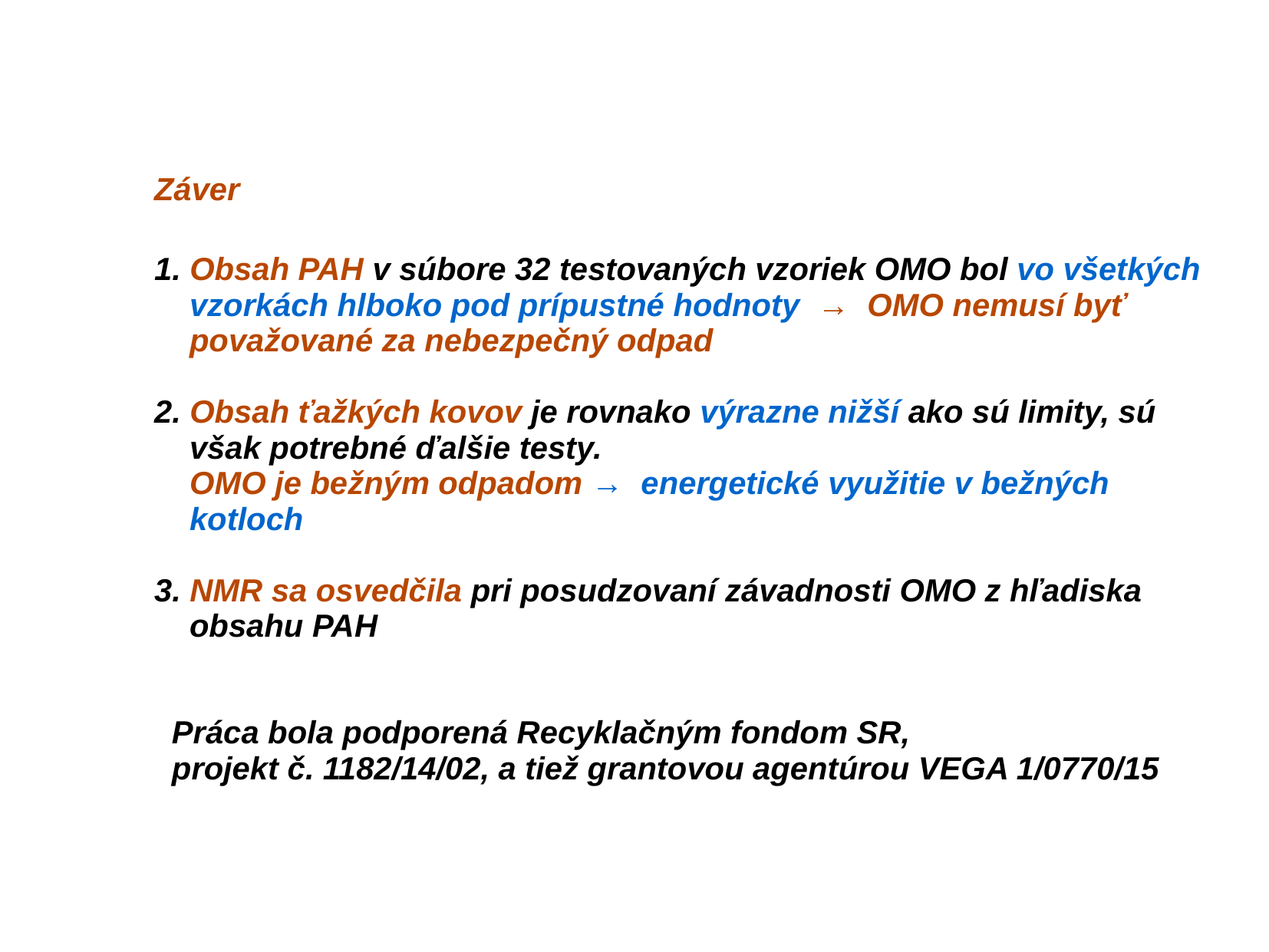

# Záver 1. Obsah PAH v súbore 32 testovaných vzoriek OMO bol vo všetkých 	    vzorkách hlboko pod prípustné hodnoty  →  OMO nemusí byť 			    považované za nebezpečný odpad 2. Obsah ťažkých kovov je rovnako výrazne nižší ako sú limity, sú 		    však potrebné ďalšie testy. OMO je bežným odpadom →  energetické využitie v bežných 			    kotloch 3. NMR sa osvedčila pri posudzovaní závadnosti OMO z hľadiska 			    obsahu PAH Práca bola podporená Recyklačným fondom SR, projekt č. 1182/14/02, a tiež grantovou agentúrou VEGA 1/0770/15